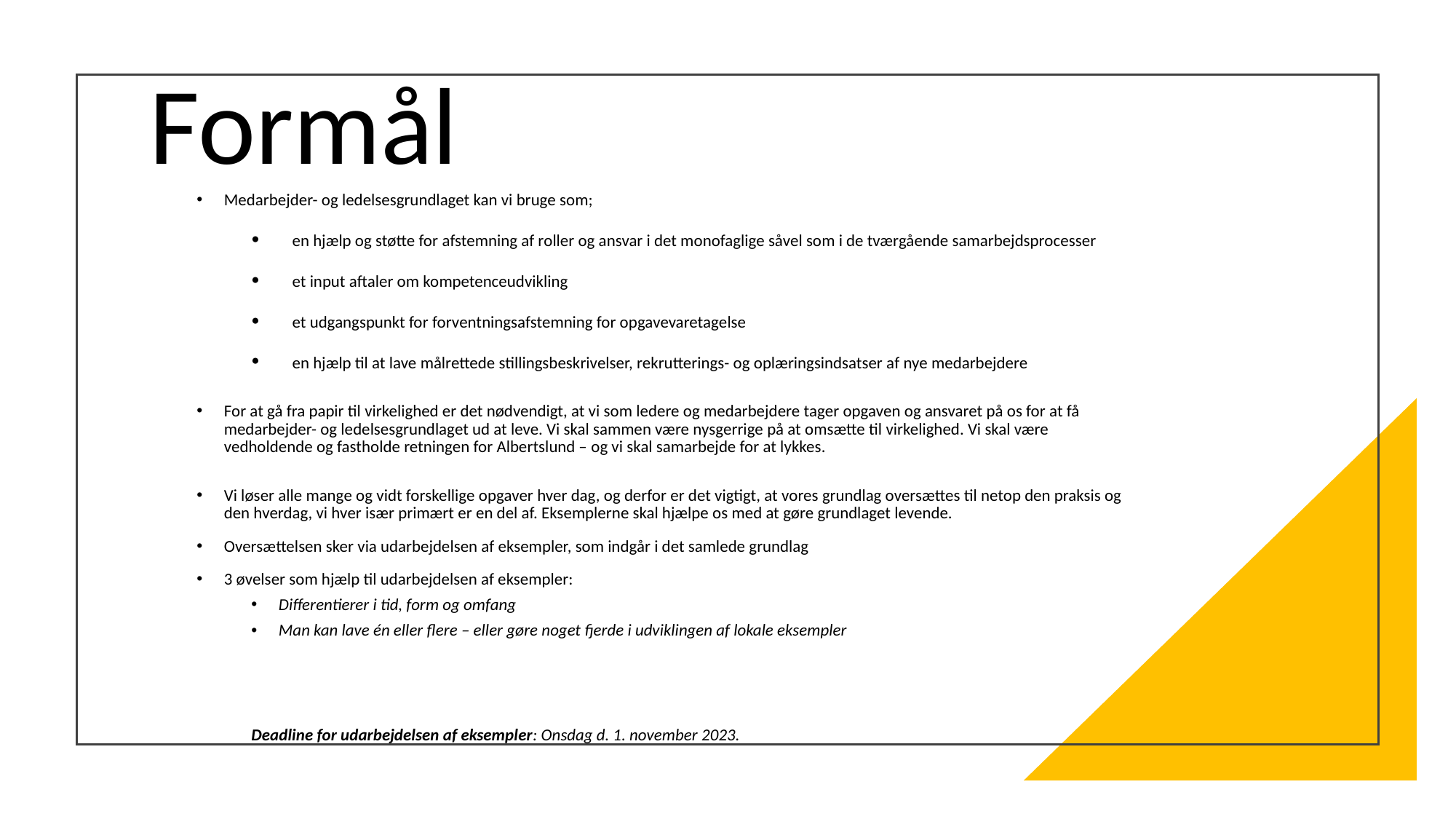

# Formål

Medarbejder- og ledelsesgrundlaget kan vi bruge som;
en hjælp og støtte for afstemning af roller og ansvar i det monofaglige såvel som i de tværgående samarbejdsprocesser
et input aftaler om kompetenceudvikling
et udgangspunkt for forventningsafstemning for opgavevaretagelse
en hjælp til at lave målrettede stillingsbeskrivelser, rekrutterings- og oplæringsindsatser af nye medarbejdere
For at gå fra papir til virkelighed er det nødvendigt, at vi som ledere og medarbejdere tager opgaven og ansvaret på os for at få medarbejder- og ledelsesgrundlaget ud at leve. Vi skal sammen være nysgerrige på at omsætte til virkelighed. Vi skal være vedholdende og fastholde retningen for Albertslund – og vi skal samarbejde for at lykkes.
Vi løser alle mange og vidt forskellige opgaver hver dag, og derfor er det vigtigt, at vores grundlag oversættes til netop den praksis og den hverdag, vi hver især primært er en del af. Eksemplerne skal hjælpe os med at gøre grundlaget levende.
Oversættelsen sker via udarbejdelsen af eksempler, som indgår i det samlede grundlag
3 øvelser som hjælp til udarbejdelsen af eksempler:
Differentierer i tid, form og omfang
Man kan lave én eller flere – eller gøre noget fjerde i udviklingen af lokale eksempler

Deadline for udarbejdelsen af eksempler: Onsdag d. 1. november 2023.